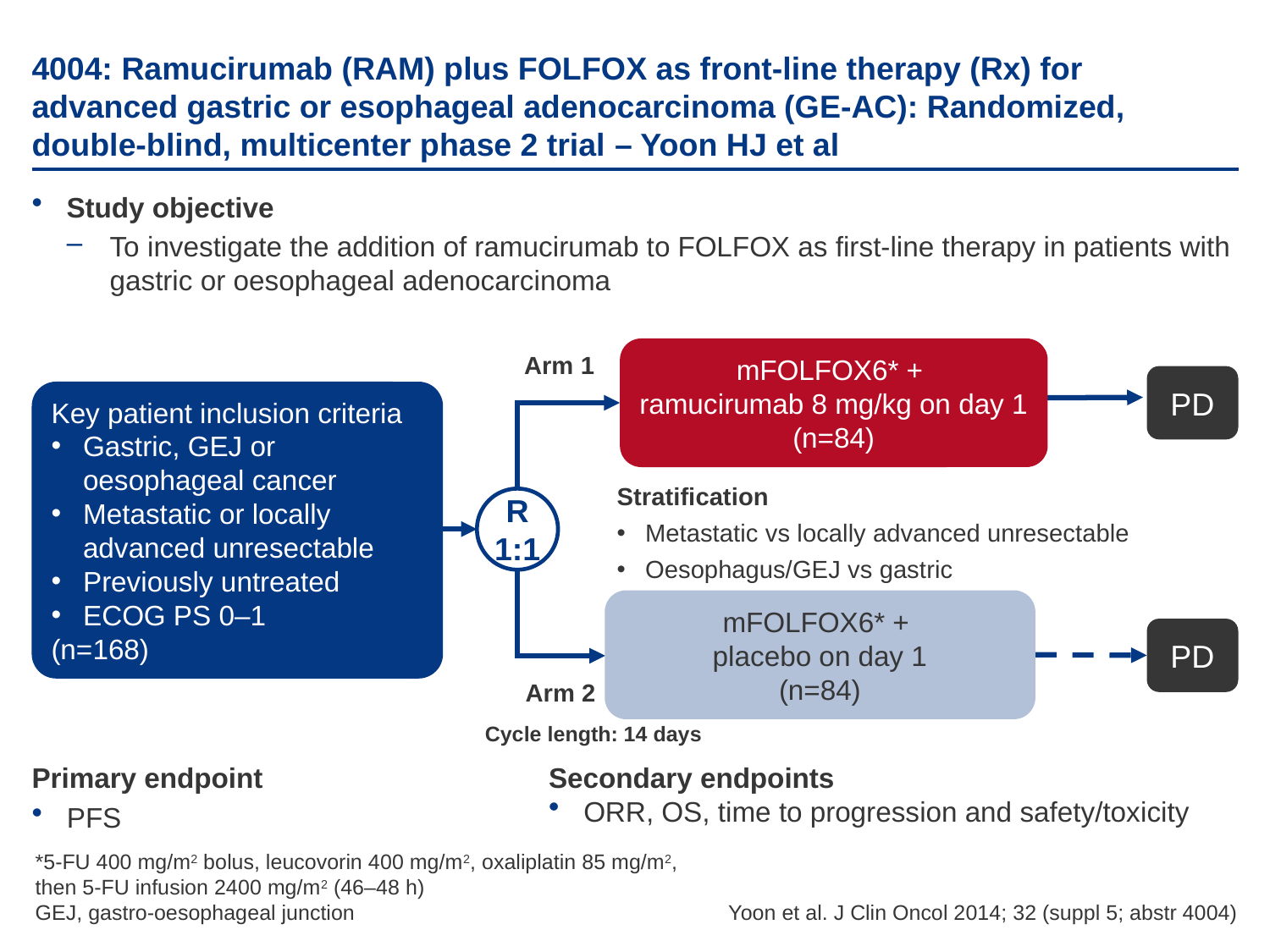

# 4004: Ramucirumab (RAM) plus FOLFOX as front-line therapy (Rx) for advanced gastric or esophageal adenocarcinoma (GE-AC): Randomized, double-blind, multicenter phase 2 trial – Yoon HJ et al
Study objective
To investigate the addition of ramucirumab to FOLFOX as first-line therapy in patients with gastric or oesophageal adenocarcinoma
mFOLFOX6* +
ramucirumab 8 mg/kg on day 1
(n=84)
Arm 1
PD
Key patient inclusion criteria
Gastric, GEJ or oesophageal cancer
Metastatic or locally advanced unresectable
Previously untreated
ECOG PS 0–1
(n=168)
Stratification
Metastatic vs locally advanced unresectable
Oesophagus/GEJ vs gastric
R
1:1
mFOLFOX6* +
placebo on day 1
(n=84)
PD
Arm 2
Cycle length: 14 days
Primary endpoint
PFS

Secondary endpoints
ORR, OS, time to progression and safety/toxicity
*5-FU 400 mg/m2 bolus, leucovorin 400 mg/m2, oxaliplatin 85 mg/m2,
then 5-FU infusion 2400 mg/m2 (46–48 h)
GEJ, gastro-oesophageal junction
Yoon et al. J Clin Oncol 2014; 32 (suppl 5; abstr 4004)